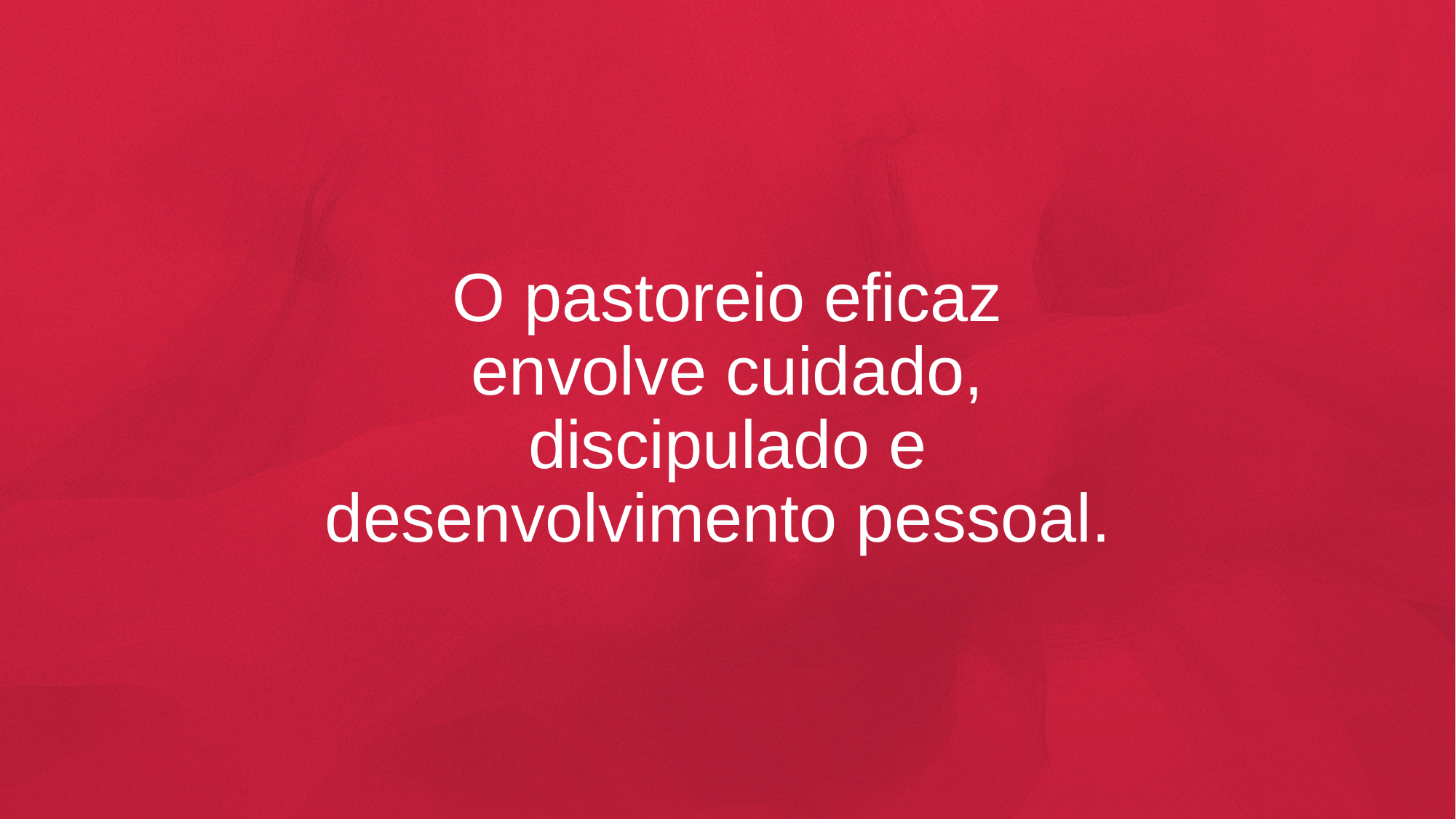

O pastoreio eficaz envolve cuidado, discipulado e desenvolvimento pessoal.